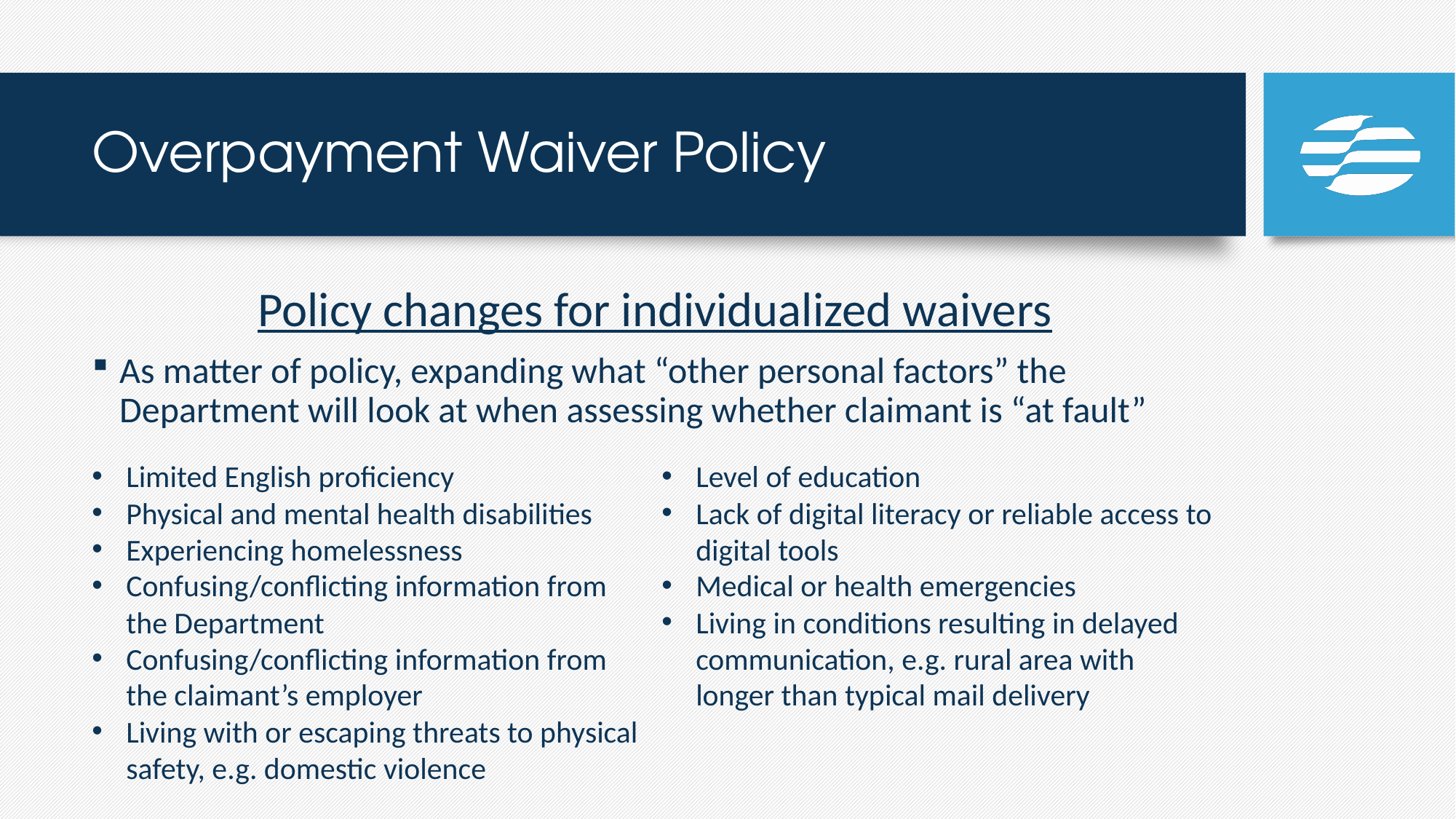

# Overpayment Waiver Policy
Policy changes for individualized waivers
As matter of policy, expanding what “other personal factors” the Department will look at when assessing whether claimant is “at fault”

Level of education
Lack of digital literacy or reliable access to digital tools
Medical or health emergencies
Living in conditions resulting in delayed communication, e.g. rural area with longer than typical mail delivery
Limited English proficiency
Physical and mental health disabilities
Experiencing homelessness
Confusing/conflicting information from the Department
Confusing/conflicting information from the claimant’s employer
Living with or escaping threats to physical safety, e.g. domestic violence